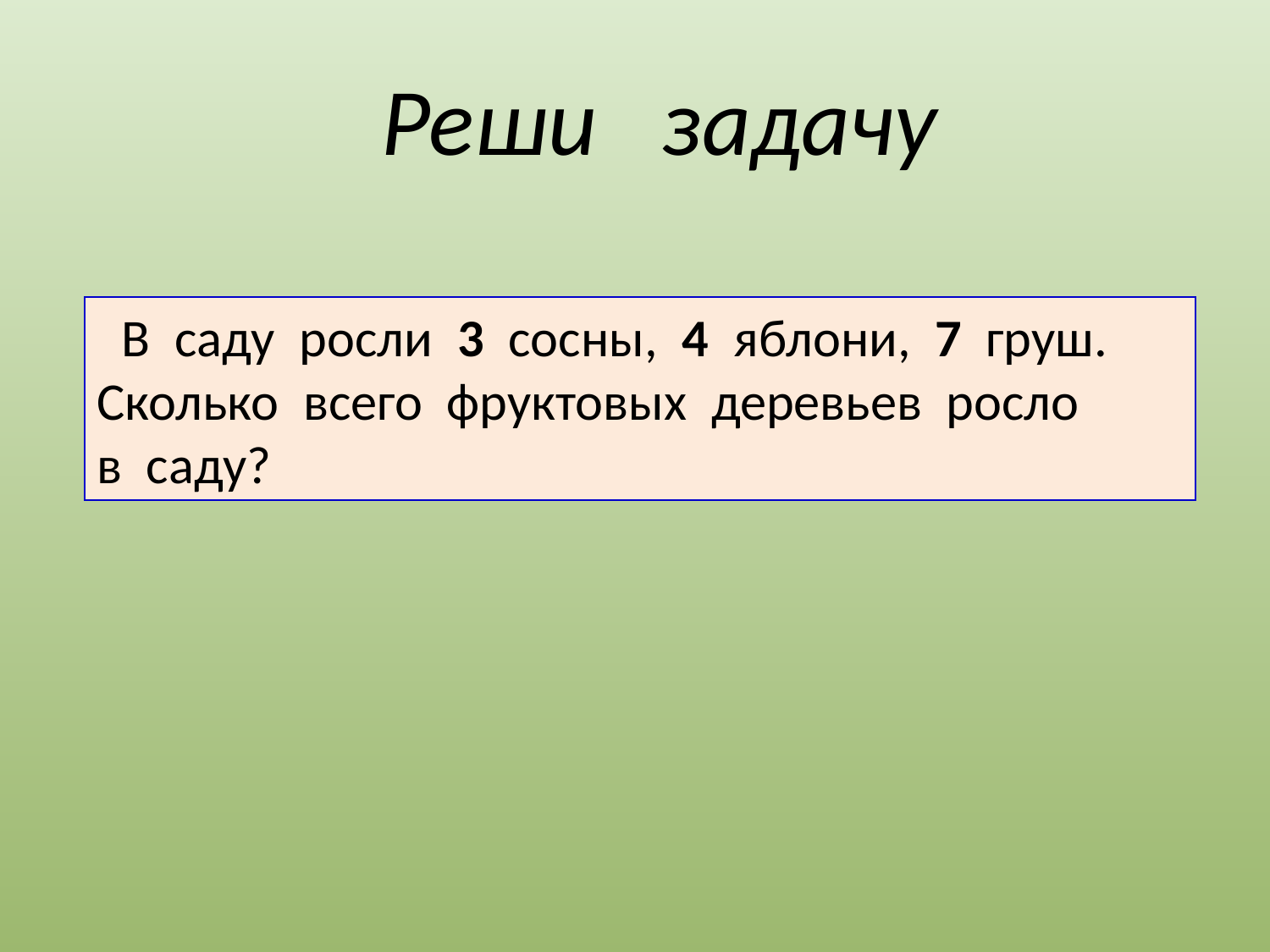

Реши   задачу
В  саду  росли  3  сосны,  4  яблони,  7  груш. Сколько  всего  фруктовых  деревьев  росло        в  саду?